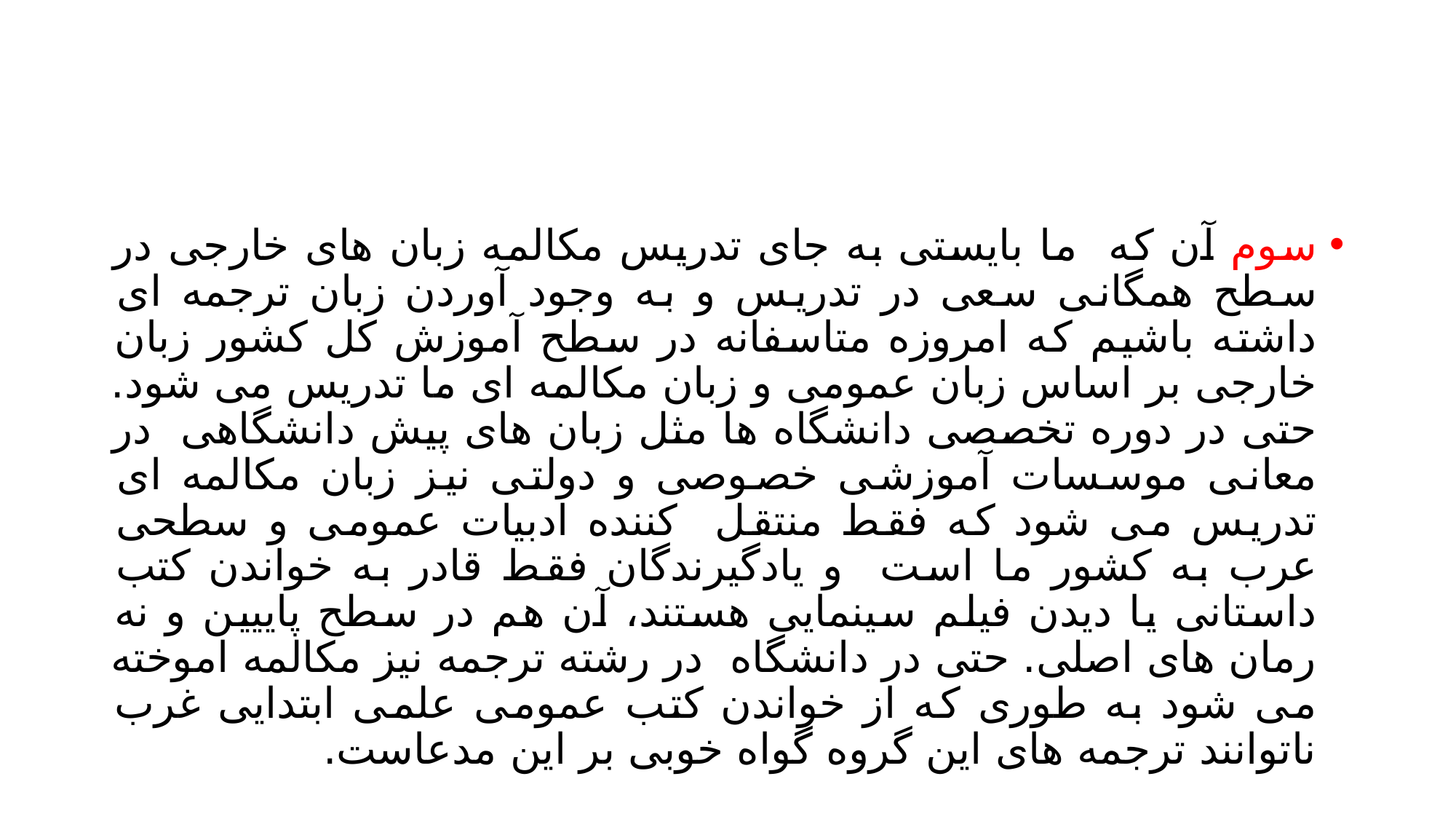

#
سوم آن که  ما بایستی به جای تدریس مکالمه زبان های خارجی در سطح همگانی سعی در تدریس و به وجود آوردن زبان ترجمه ای داشته باشیم که امروزه متاسفانه در سطح آموزش کل کشور زبان خارجی بر اساس زبان عمومی و زبان مکالمه ای ما تدریس می شود. حتی در دوره تخصصی دانشگاه ها مثل زبان های پیش دانشگاهی  در معانی موسسات آموزشی خصوصی و دولتی نیز زبان مکالمه ای تدریس می شود که فقط منتقل  کننده ادبیات عمومی و سطحی عرب به کشور ما است  و یادگیرندگان فقط قادر به خواندن کتب داستانی یا دیدن فیلم سینمایی هستند، آن هم در سطح پاییین و نه رمان های اصلی. حتی در دانشگاه  در رشته ترجمه نیز مکالمه اموخته می شود به طوری که از خواندن کتب عمومی علمی ابتدایی غرب ناتوانند ترجمه های این گروه گواه خوبی بر این مدعاست.